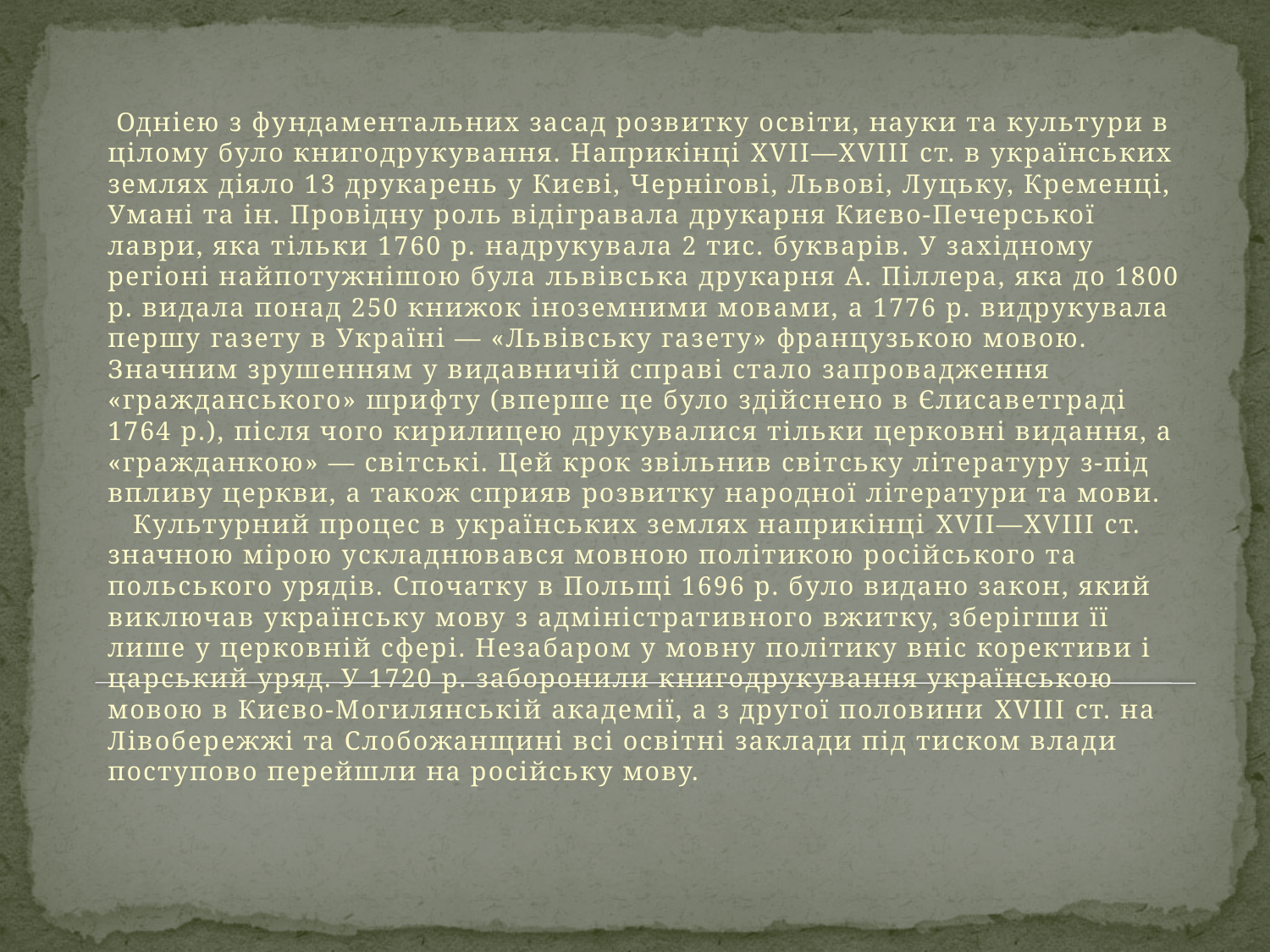

Однією з фундаментальних засад розвитку освіти, науки та культури в цілому було книгодрукування. Наприкінці XVII—XVIII ст. в українських землях діяло 13 друкарень у Києві, Чернігові, Львові, Луцьку, Кременці, Умані та ін. Провідну роль відігравала друкарня Києво-Печерської лаври, яка тільки 1760 р. надрукувала 2 тис. букварів. У західному регіоні найпотужнішою була львівська друкарня А. Піллера, яка до 1800 р. видала понад 250 книжок іноземними мовами, а 1776 р. видрукувала першу газету в Україні — «Львівську газету» французькою мовою. Значним зрушенням у видавничій справі стало запровадження «гражданського» шрифту (вперше це було здійснено в Єлисаветграді 1764 p.), після чого кирилицею друкувалися тільки церковні видання, а «гражданкою» — світські. Цей крок звільнив світську літературу з-під впливу церкви, а також сприяв розвитку народної літератури та мови.
   Культурний процес в українських землях наприкінці XVII—XVIII ст. значною мірою ускладнювався мовною політикою російського та польського урядів. Спочатку в Польщі 1696 р. було видано закон, який виключав українську мову з адміністративного вжитку, зберігши її лише у церковній сфері. Незабаром у мовну політику вніс корективи і царський уряд. У 1720 р. заборонили книгодрукування українською мовою в Києво-Могилянській академії, а з другої половини XVIII ст. на Лівобережжі та Слобожанщині всі освітні заклади під тиском влади поступово перейшли на російську мову.